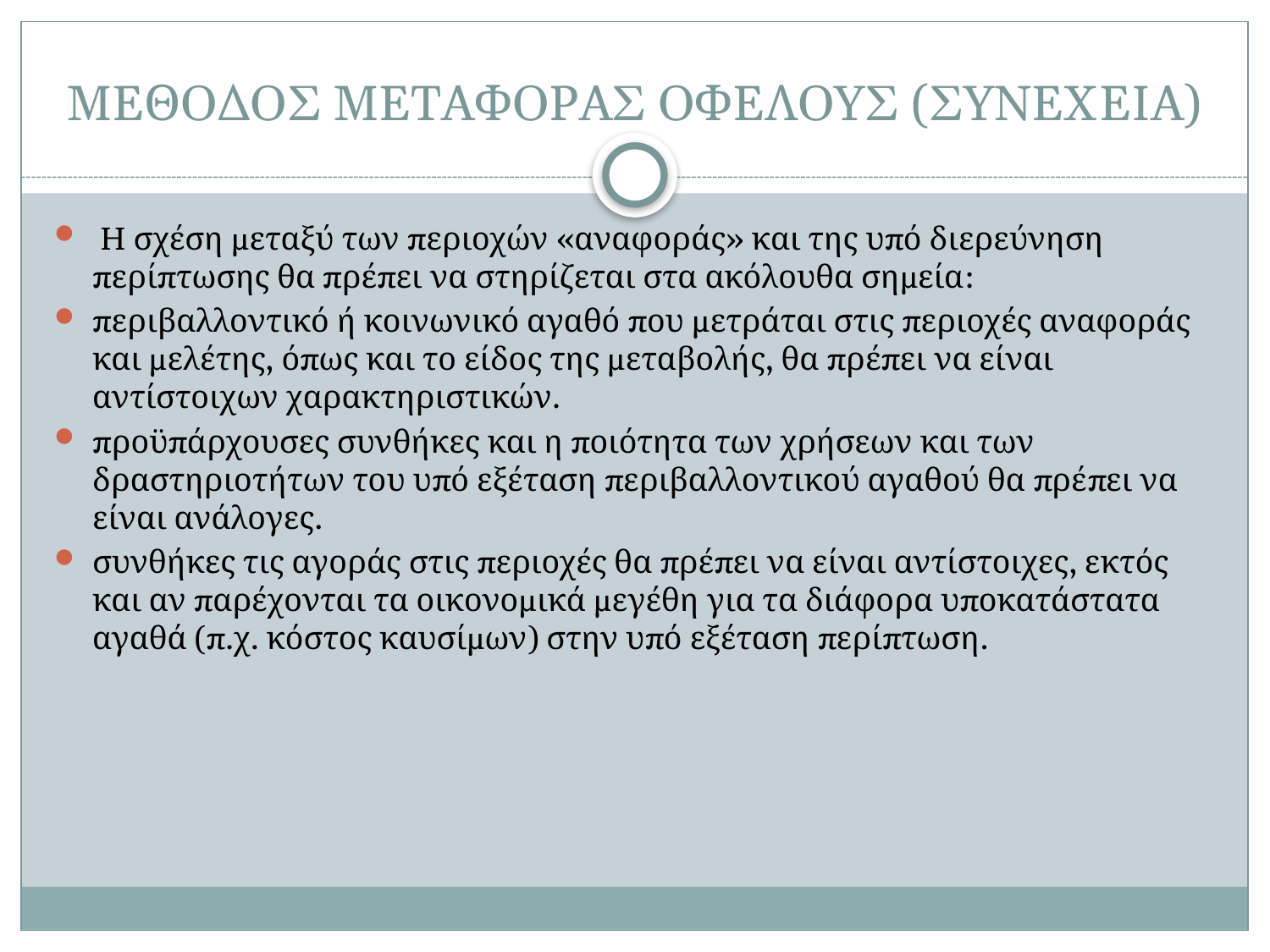

# ΜΕΘΟΔΟΣ ΜΕΤΑΦΟΡΑΣ ΟΦΕΛΟΥΣ (ΣΥΝΕΧΕΙΑ)
 Η σχέση μεταξύ των περιοχών «αναφοράς» και της υπό διερεύνηση περίπτωσης θα πρέπει να στηρίζεται στα ακόλουθα σημεία:
περιβαλλοντικό ή κοινωνικό αγαθό που μετράται στις περιοχές αναφοράς και μελέτης, όπως και το είδος της μεταβολής, θα πρέπει να είναι αντίστοιχων χαρακτηριστικών.
προϋπάρχουσες συνθήκες και η ποιότητα των χρήσεων και των δραστηριοτήτων του υπό εξέταση περιβαλλοντικού αγαθού θα πρέπει να είναι ανάλογες.
συνθήκες τις αγοράς στις περιοχές θα πρέπει να είναι αντίστοιχες, εκτός και αν παρέχονται τα οικονομικά μεγέθη για τα διάφορα υποκατάστατα αγαθά (π.χ. κόστος καυσίμων) στην υπό εξέταση περίπτωση.